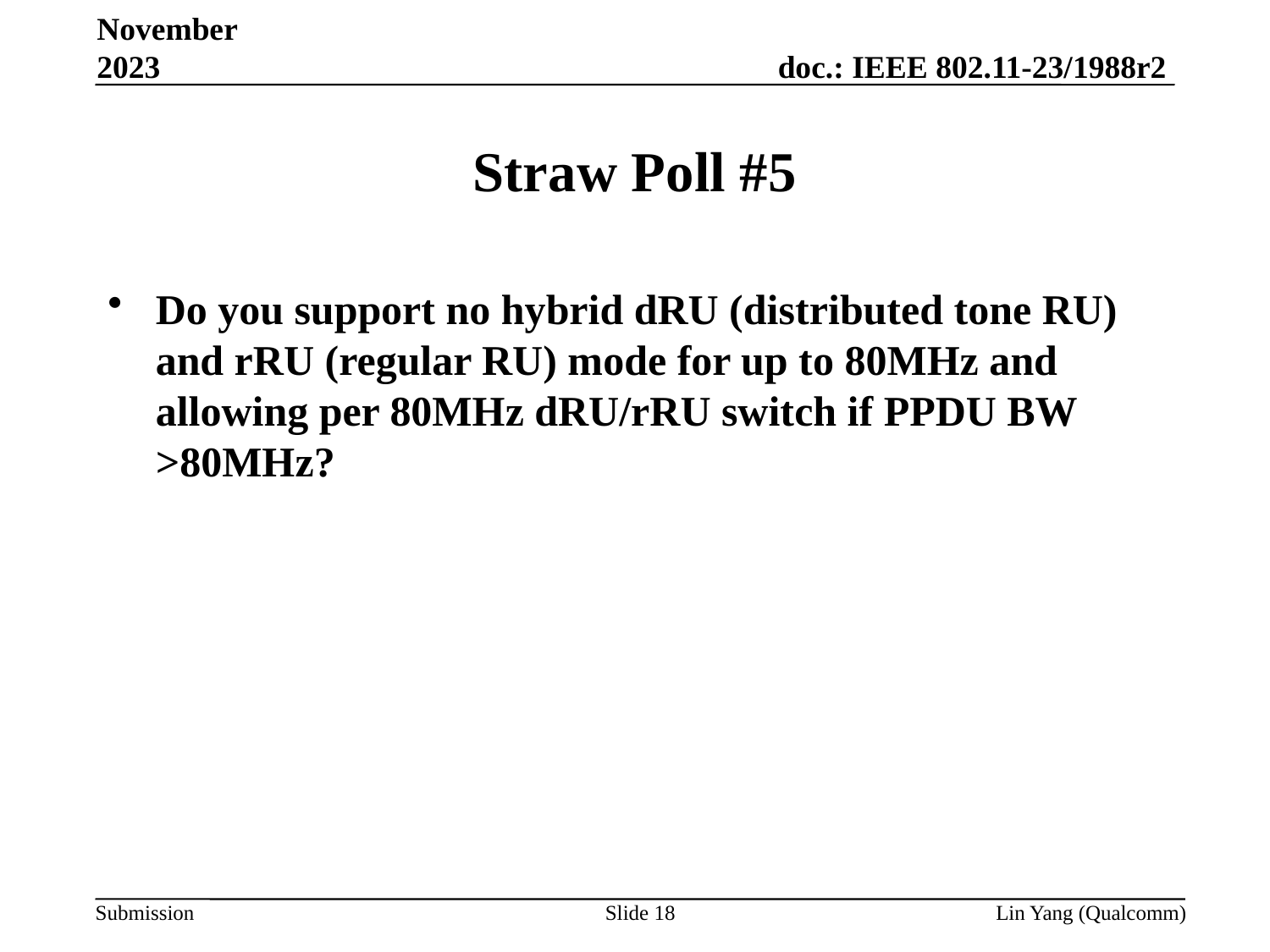

November 2023
# Straw Poll #5
Do you support no hybrid dRU (distributed tone RU) and rRU (regular RU) mode for up to 80MHz and allowing per 80MHz dRU/rRU switch if PPDU BW >80MHz?

Slide 18
Lin Yang (Qualcomm)